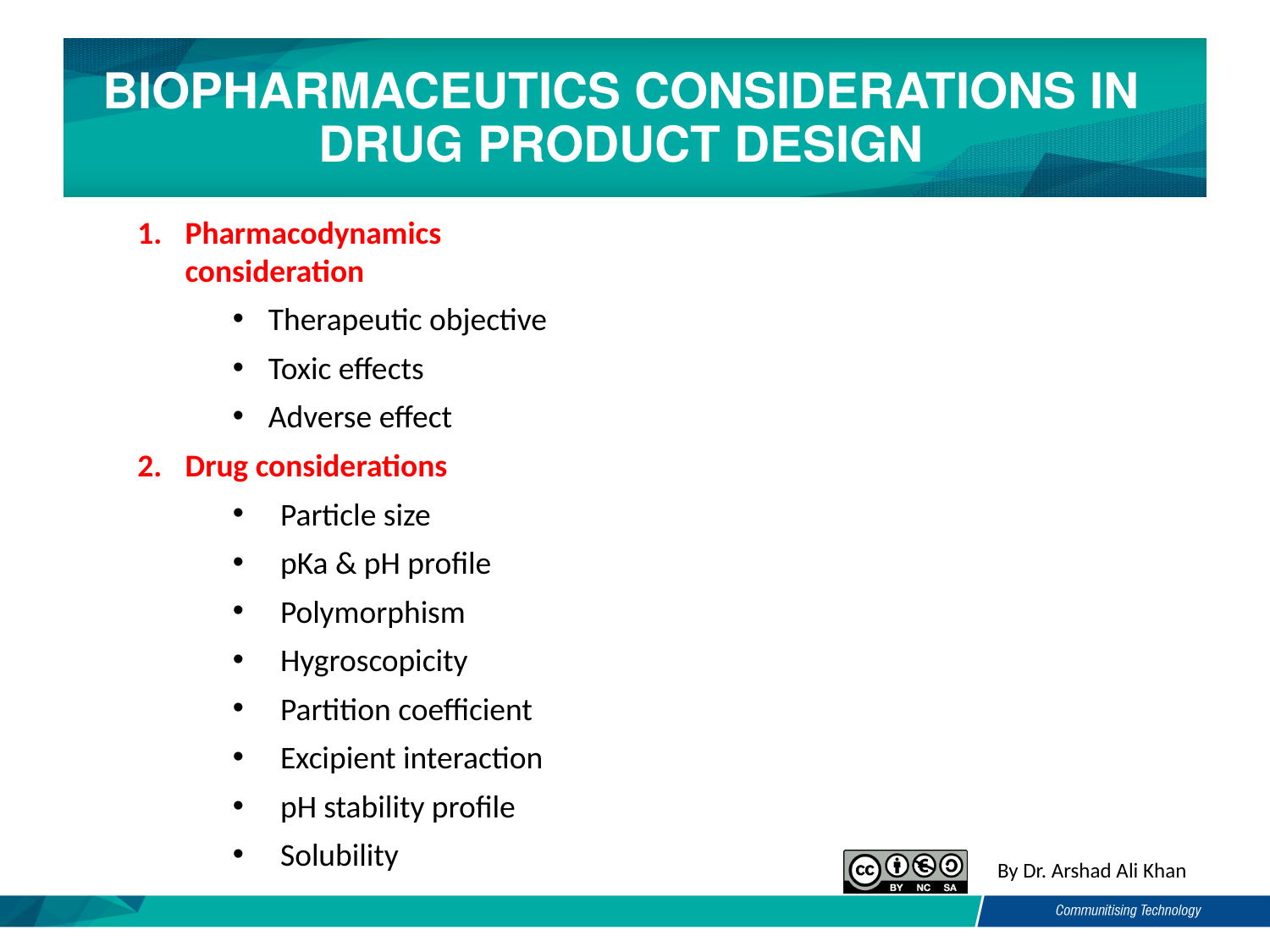

Biopharmaceutics CONSIDERATIONs in drug product design
Pharmacodynamics consideration
Therapeutic objective
Toxic effects
Adverse effect
Drug considerations
Particle size
pKa & pH profile
Polymorphism
Hygroscopicity
Partition coefficient
Excipient interaction
pH stability profile
Solubility